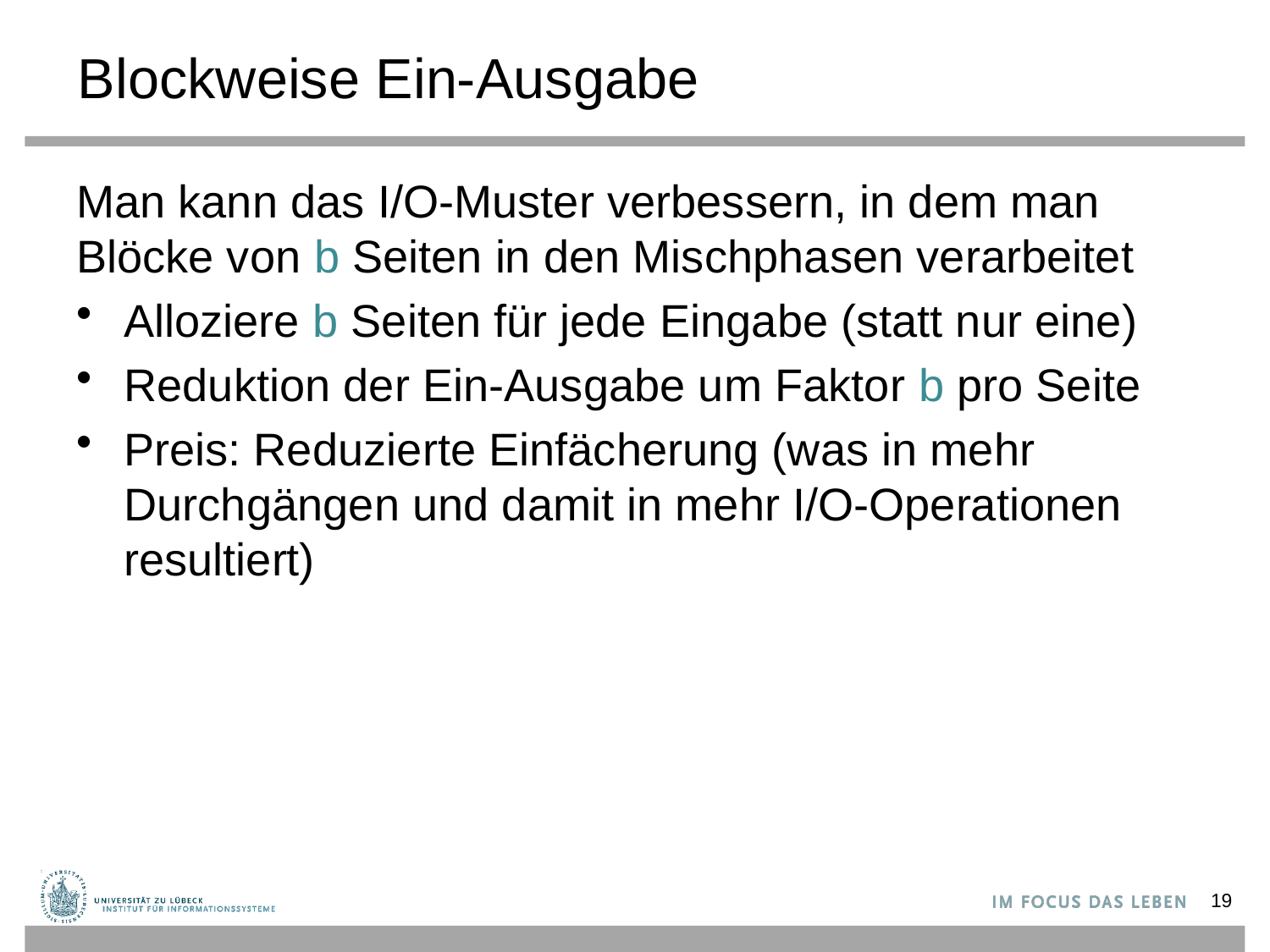

# Blockweise Ein-Ausgabe
Man kann das I/O-Muster verbessern, in dem man Blöcke von b Seiten in den Mischphasen verarbeitet
Alloziere b Seiten für jede Eingabe (statt nur eine)
Reduktion der Ein-Ausgabe um Faktor b pro Seite
Preis: Reduzierte Einfächerung (was in mehr Durchgängen und damit in mehr I/O-Operationen resultiert)
19